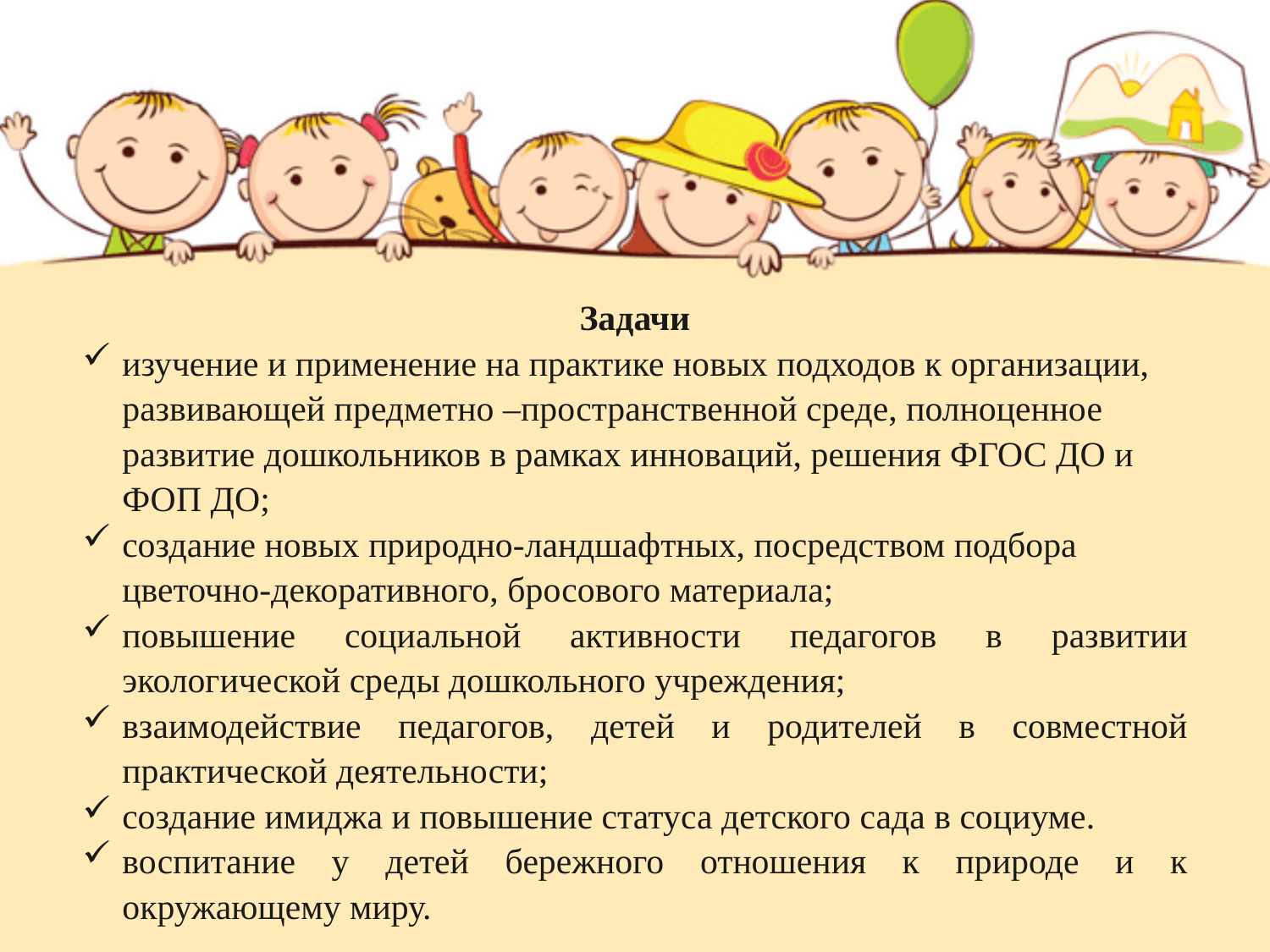

Задачи
изучение и применение на практике новых подходов к организации, развивающей предметно –пространственной среде, полноценное развитие дошкольников в рамках инноваций, решения ФГОС ДО и ФОП ДО;
создание новых природно-ландшафтных, посредством подбора цветочно-декоративного, бросового материала;
повышение социальной активности педагогов в развитии экологической среды дошкольного учреждения;
взаимодействие педагогов, детей и родителей в совместной практической деятельности;
создание имиджа и повышение статуса детского сада в социуме.
воспитание у детей бережного отношения к природе и к окружающему миру.